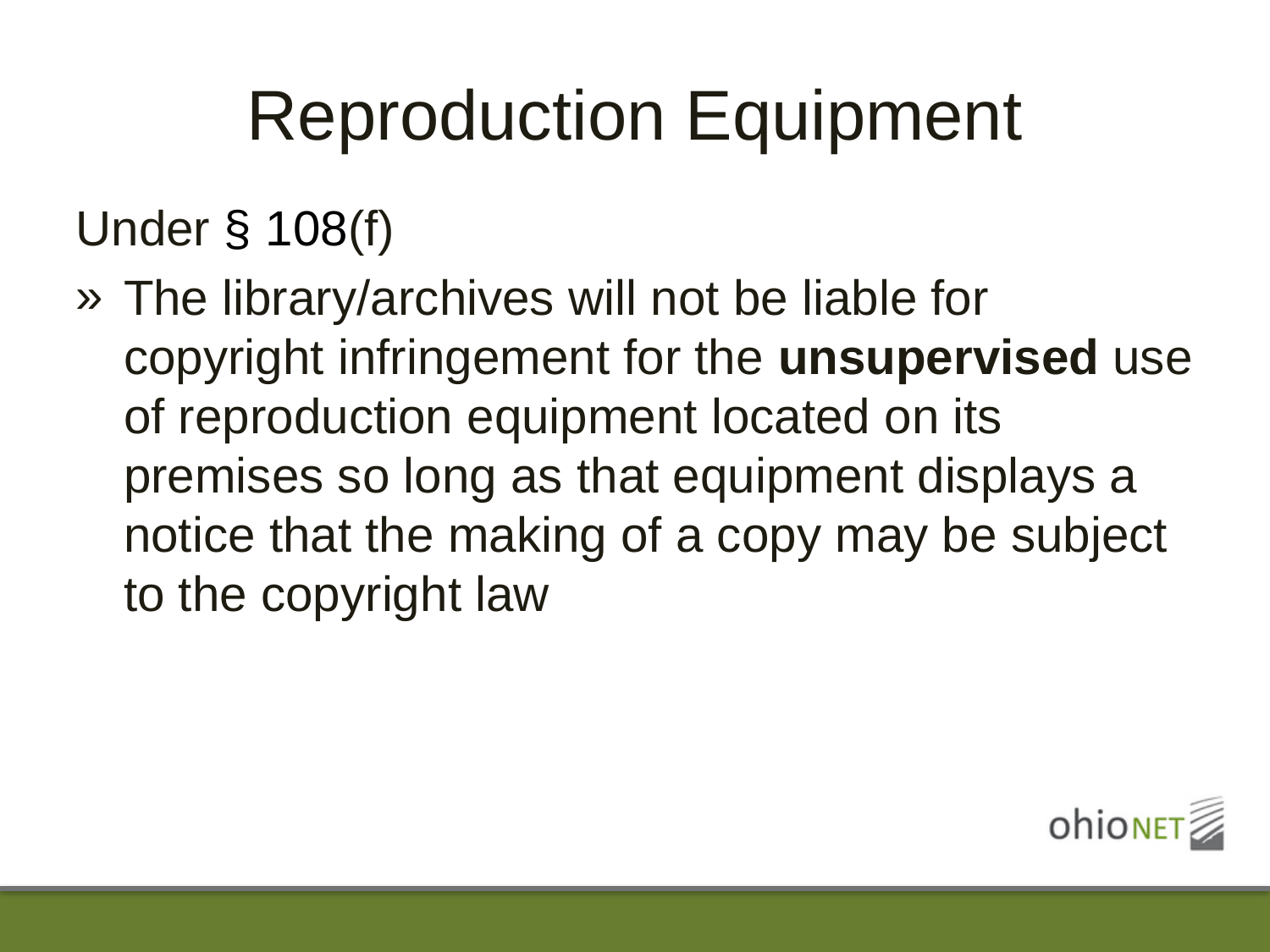

# Reproduction Equipment
Under § 108(f)
The library/archives will not be liable for copyright infringement for the unsupervised use of reproduction equipment located on its premises so long as that equipment displays a notice that the making of a copy may be subject to the copyright law